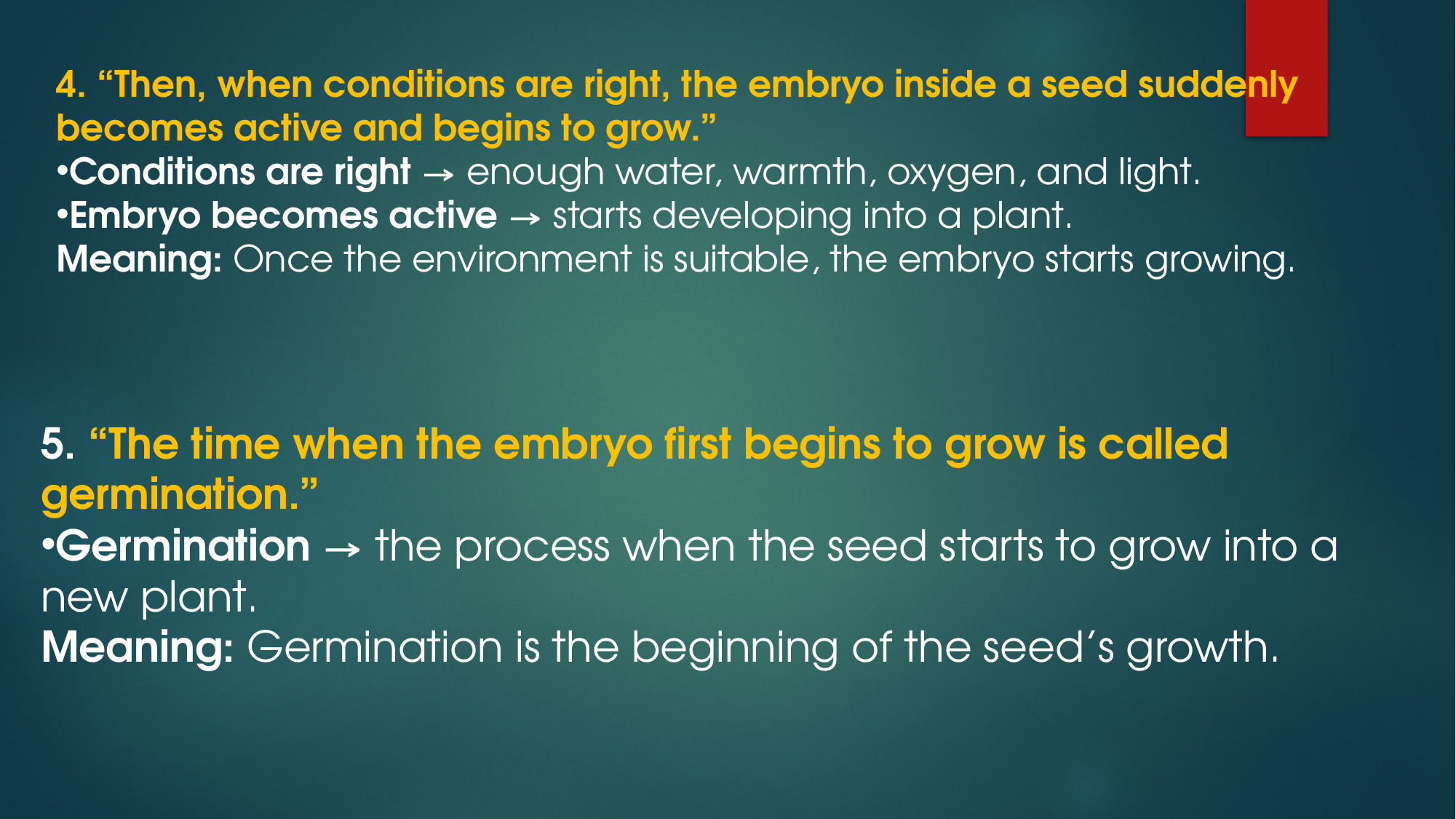

4. “Then, when conditions are right, the embryo inside a seed suddenly becomes active and begins to grow.”
Conditions are right → enough water, warmth, oxygen, and light.
Embryo becomes active → starts developing into a plant.
Meaning: Once the environment is suitable, the embryo starts growing.
5. “The time when the embryo first begins to grow is called germination.”
Germination → the process when the seed starts to grow into a new plant.
Meaning: Germination is the beginning of the seed’s growth.